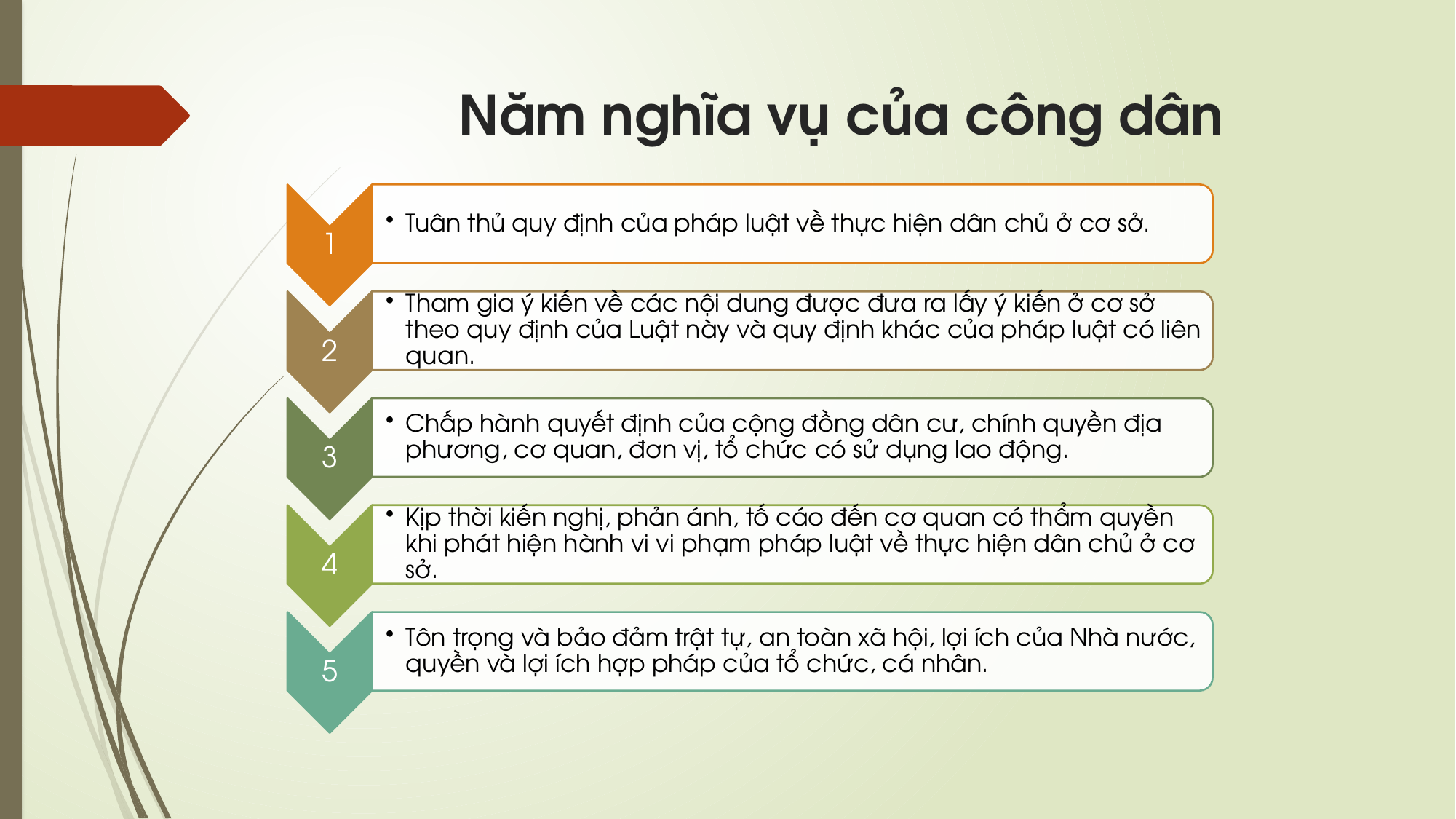

# Năm nghĩa vụ của công dân
1
Tuân thủ quy định của pháp luật về thực hiện dân chủ ở cơ sở.
2
Tham gia ý kiến về các nội dung được đưa ra lấy ý kiến ở cơ sở theo quy định của Luật này và quy định khác của pháp luật có liên quan.
3
Chấp hành quyết định của cộng đồng dân cư, chính quyền địa phương, cơ quan, đơn vị, tổ chức có sử dụng lao động.
4
Kịp thời kiến nghị, phản ánh, tố cáo đến cơ quan có thẩm quyền khi phát hiện hành vi vi phạm pháp luật về thực hiện dân chủ ở cơ sở.
5
Tôn trọng và bảo đảm trật tự, an toàn xã hội, lợi ích của Nhà nước, quyền và lợi ích hợp pháp của tổ chức, cá nhân.